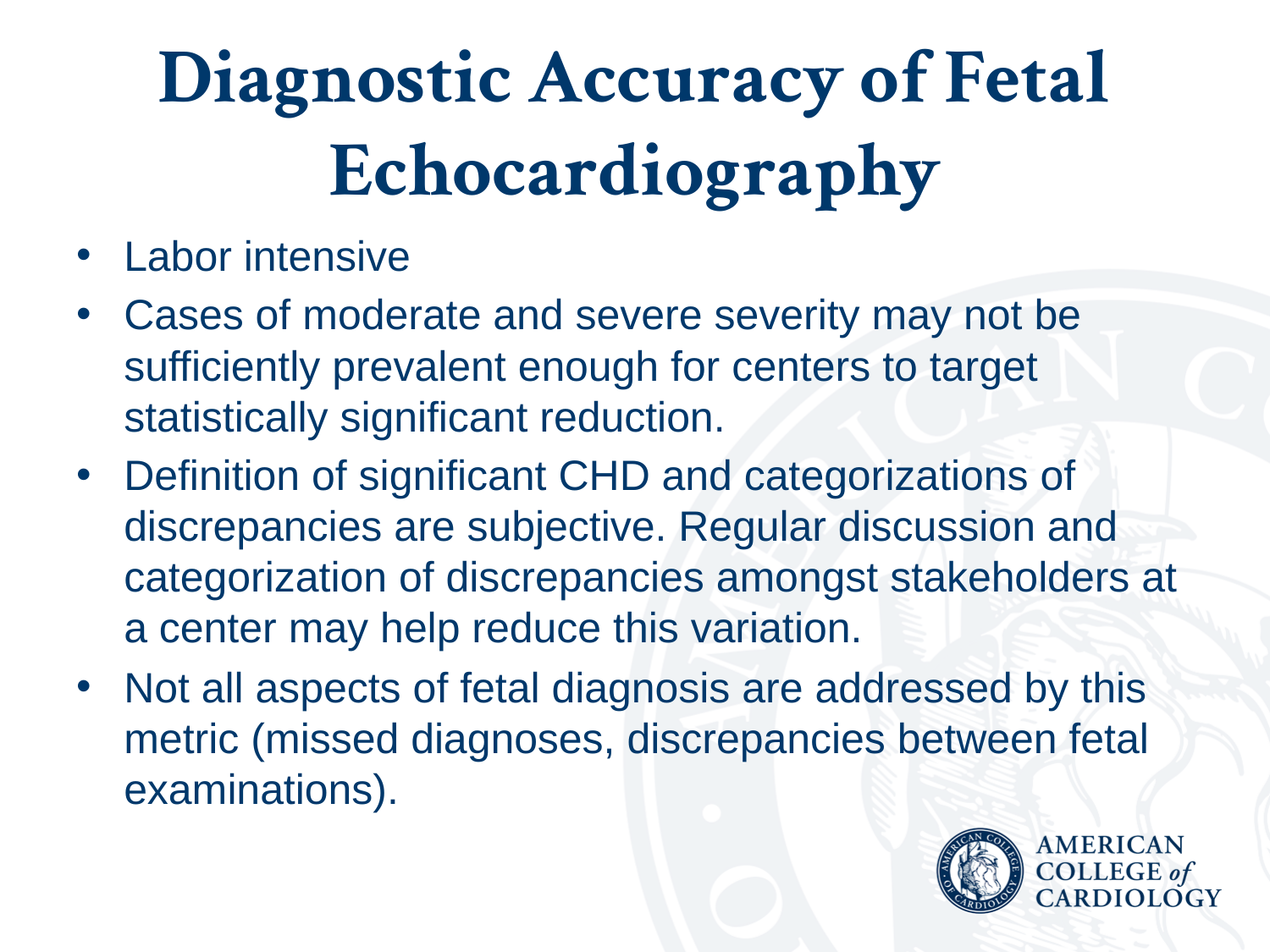

# Diagnostic Accuracy of Fetal Echocardiography
Labor intensive
Cases of moderate and severe severity may not be sufficiently prevalent enough for centers to target statistically significant reduction.
Definition of significant CHD and categorizations of discrepancies are subjective. Regular discussion and categorization of discrepancies amongst stakeholders at a center may help reduce this variation.
Not all aspects of fetal diagnosis are addressed by this metric (missed diagnoses, discrepancies between fetal examinations).